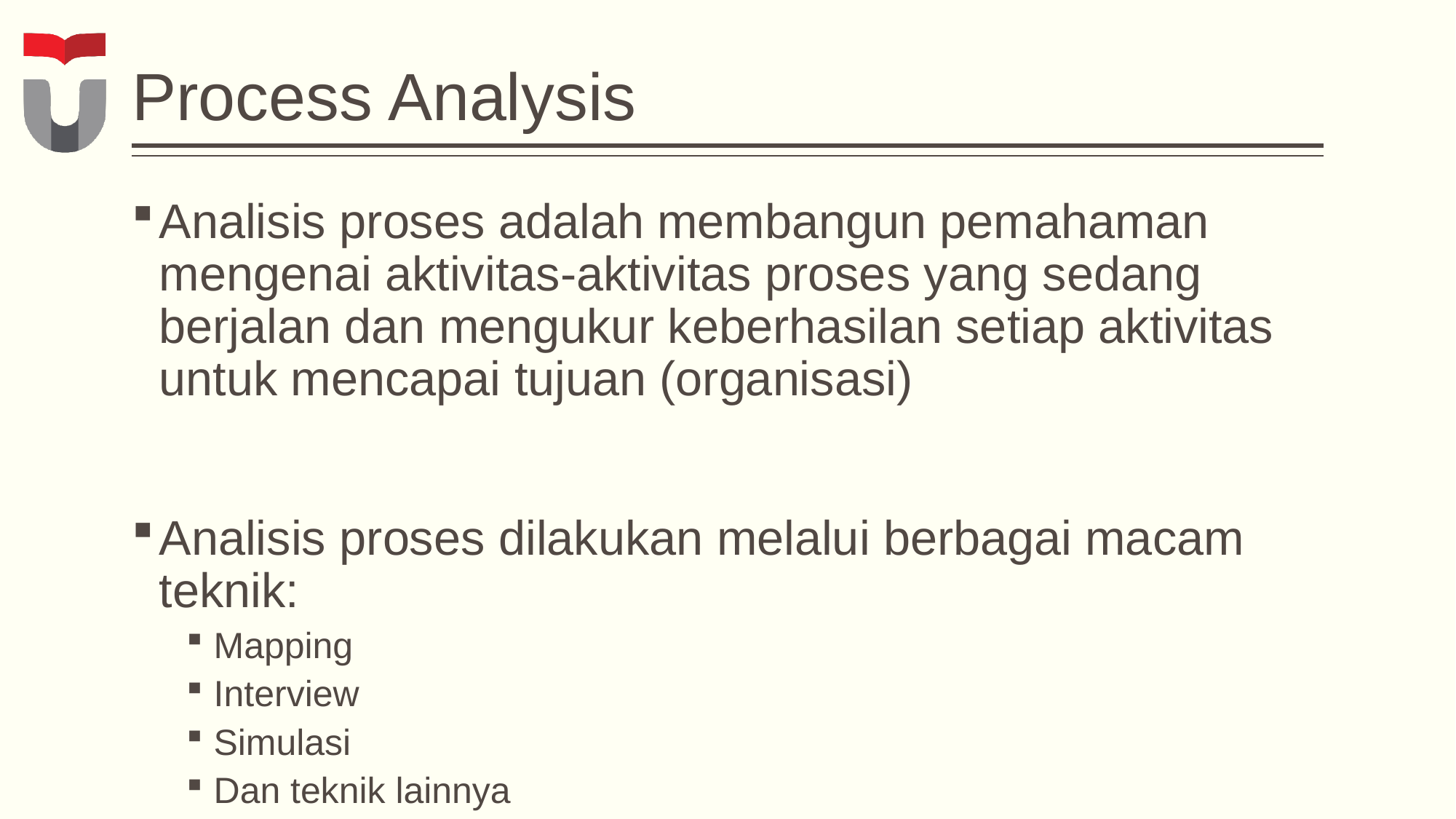

# Process Analysis
Analisis proses adalah membangun pemahaman mengenai aktivitas-aktivitas proses yang sedang berjalan dan mengukur keberhasilan setiap aktivitas untuk mencapai tujuan (organisasi)

Analisis proses dilakukan melalui berbagai macam teknik:
Mapping
Interview
Simulasi
Dan teknik lainnya